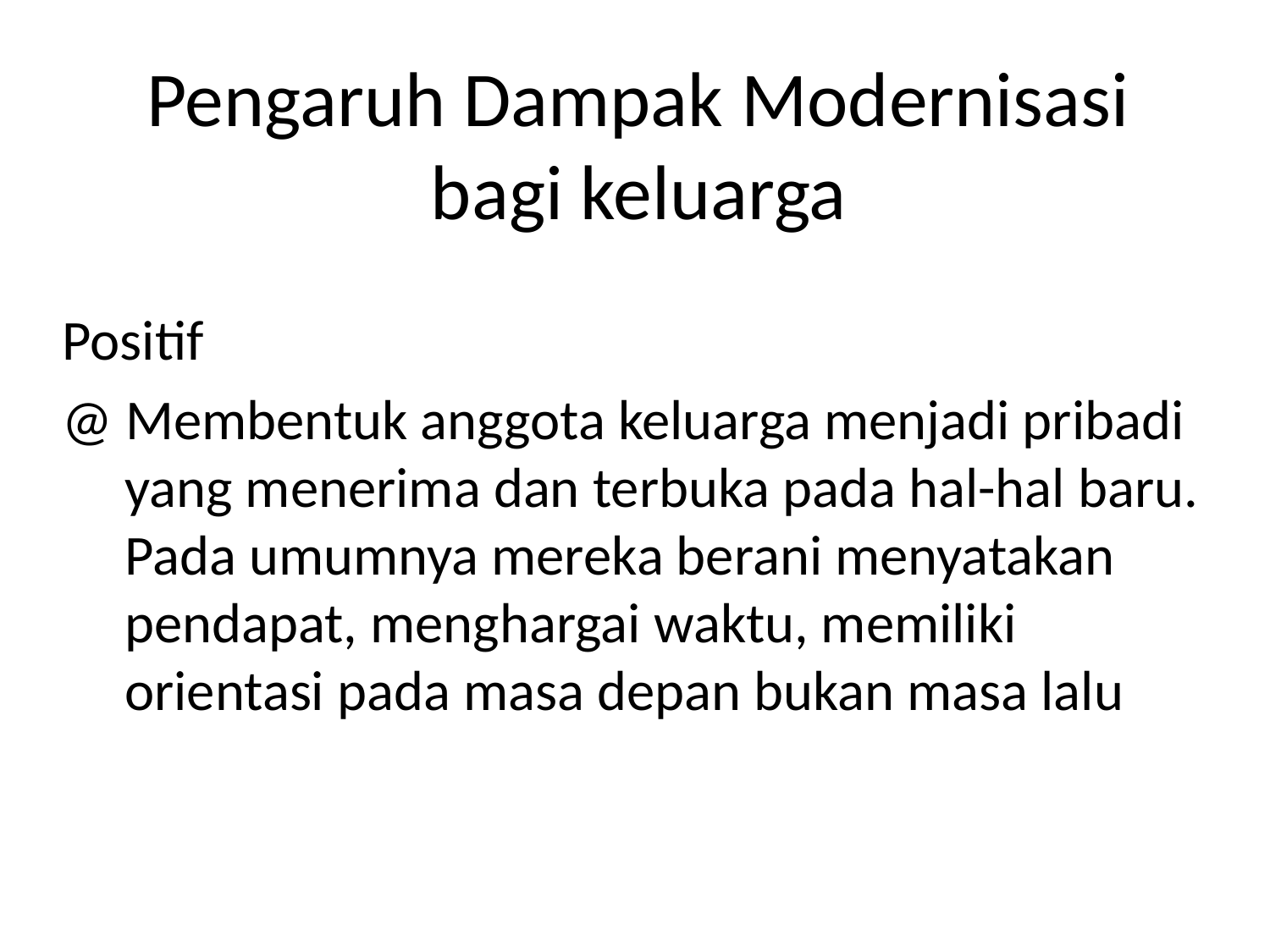

# Pengaruh Dampak Modernisasi bagi keluarga
Positif
@ Membentuk anggota keluarga menjadi pribadi yang menerima dan terbuka pada hal-hal baru. Pada umumnya mereka berani menyatakan pendapat, menghargai waktu, memiliki orientasi pada masa depan bukan masa lalu